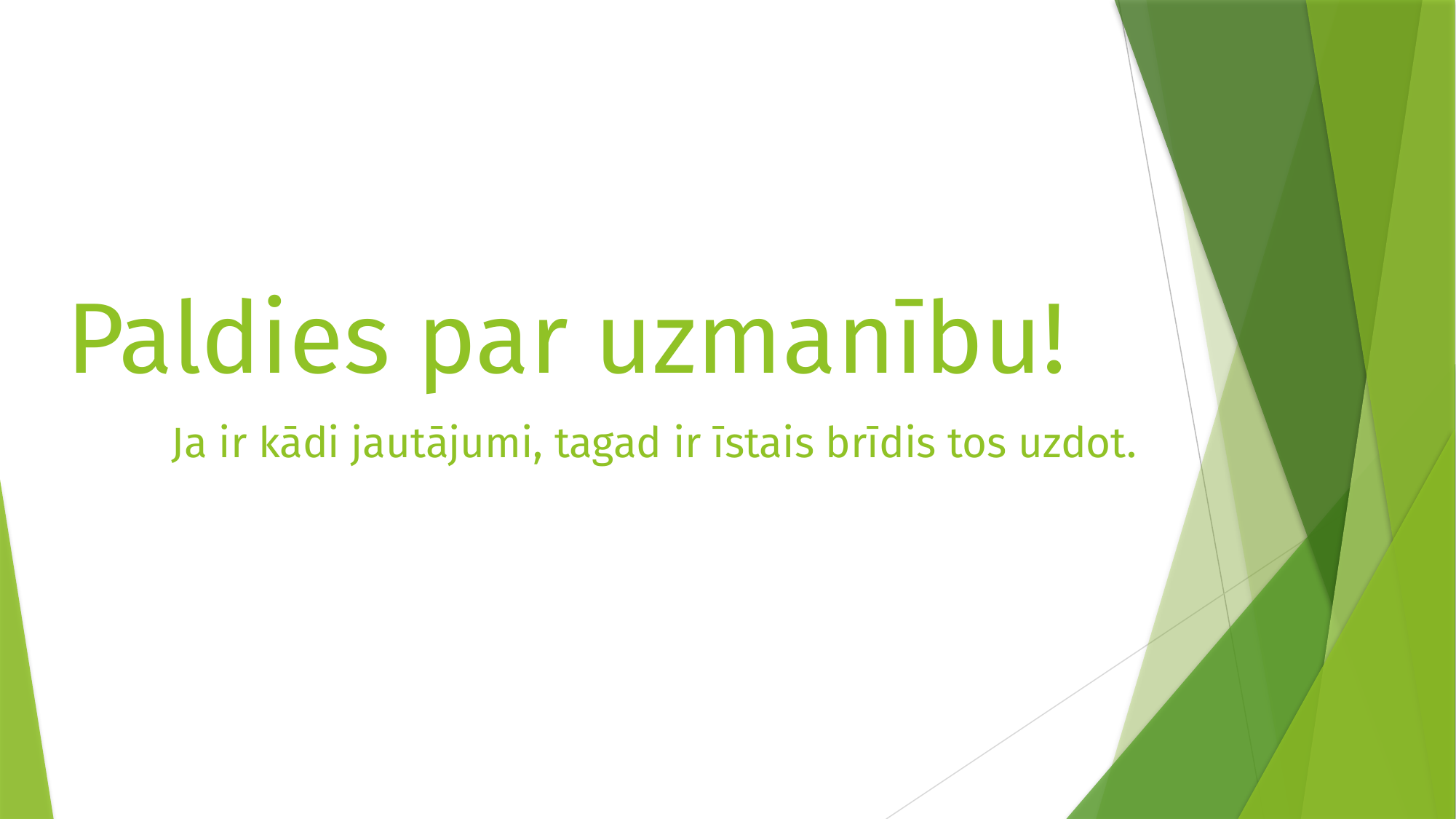

# Paldies par uzmanību!
Ja ir kādi jautājumi, tagad ir īstais brīdis tos uzdot.